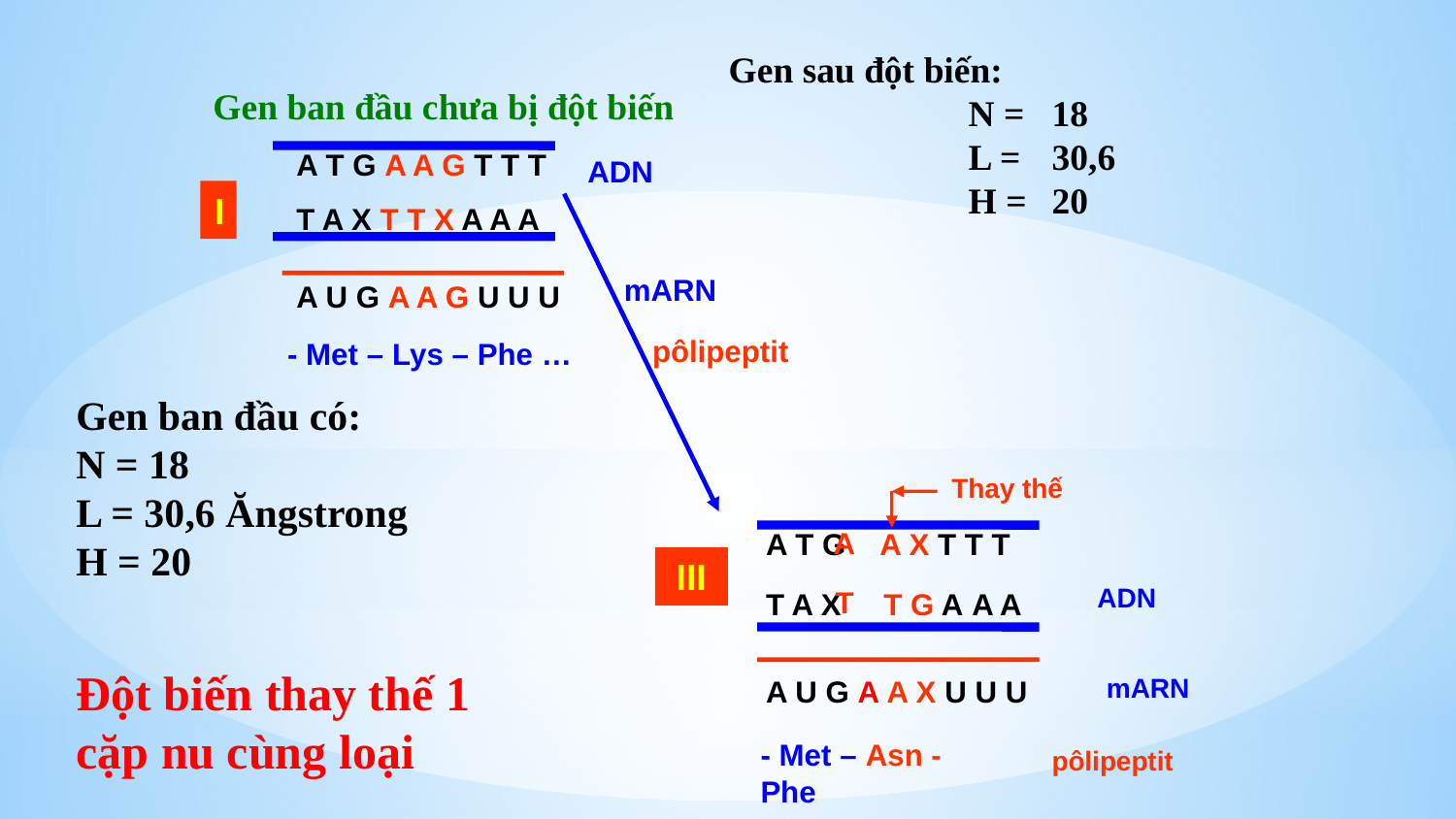

18
30,6
20
Gen sau đột biến:
                          N =
                          L =
                          H =
Gen ban đầu chưa bị đột biến
A T G A A G T T T

T A X T T X A A A

A U G A A G U U U

- Met – Lys – Phe …
ADN
I

A
A T G    A X T T T

III

T
T A X     T G A A A

A U G A A X U U U
- Met – Asn - Phe
mARN
pôlipeptit
Gen ban đầu có:
N = 18
L = 30,6 Ăngstrong
H = 20
Thay thế

ADN

Đột biến thay thế 1 cặp nu cùng loại

mARN
pôlipeptit